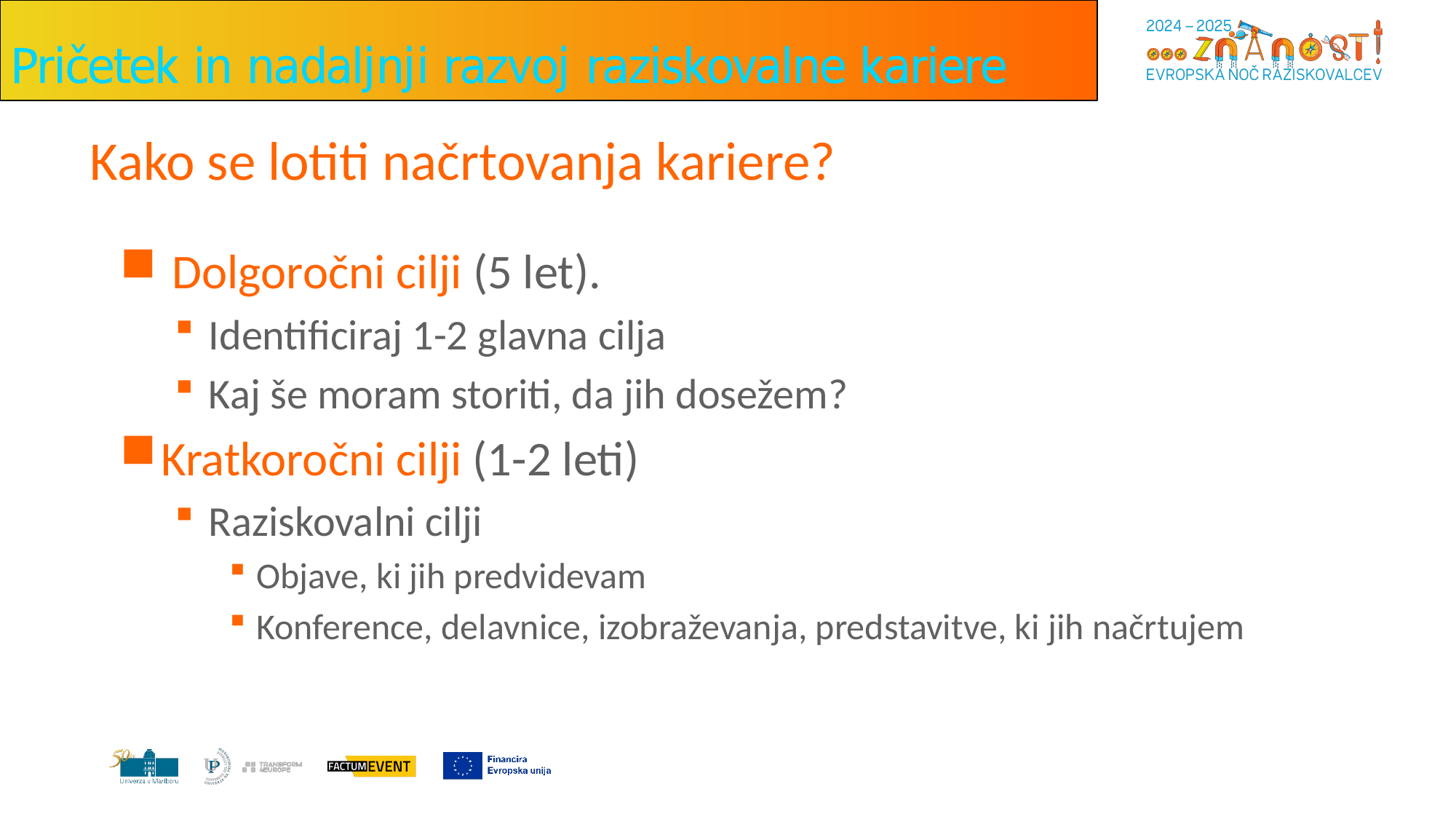

Pričetek in nadaljnji razvoj raziskovalne kariere
# Kako se lotiti načrtovanja kariere?
 Dolgoročni cilji (5 let).
Identificiraj 1-2 glavna cilja
Kaj še moram storiti, da jih dosežem?
Kratkoročni cilji (1-2 leti)
Raziskovalni cilji
Objave, ki jih predvidevam
Konference, delavnice, izobraževanja, predstavitve, ki jih načrtujem